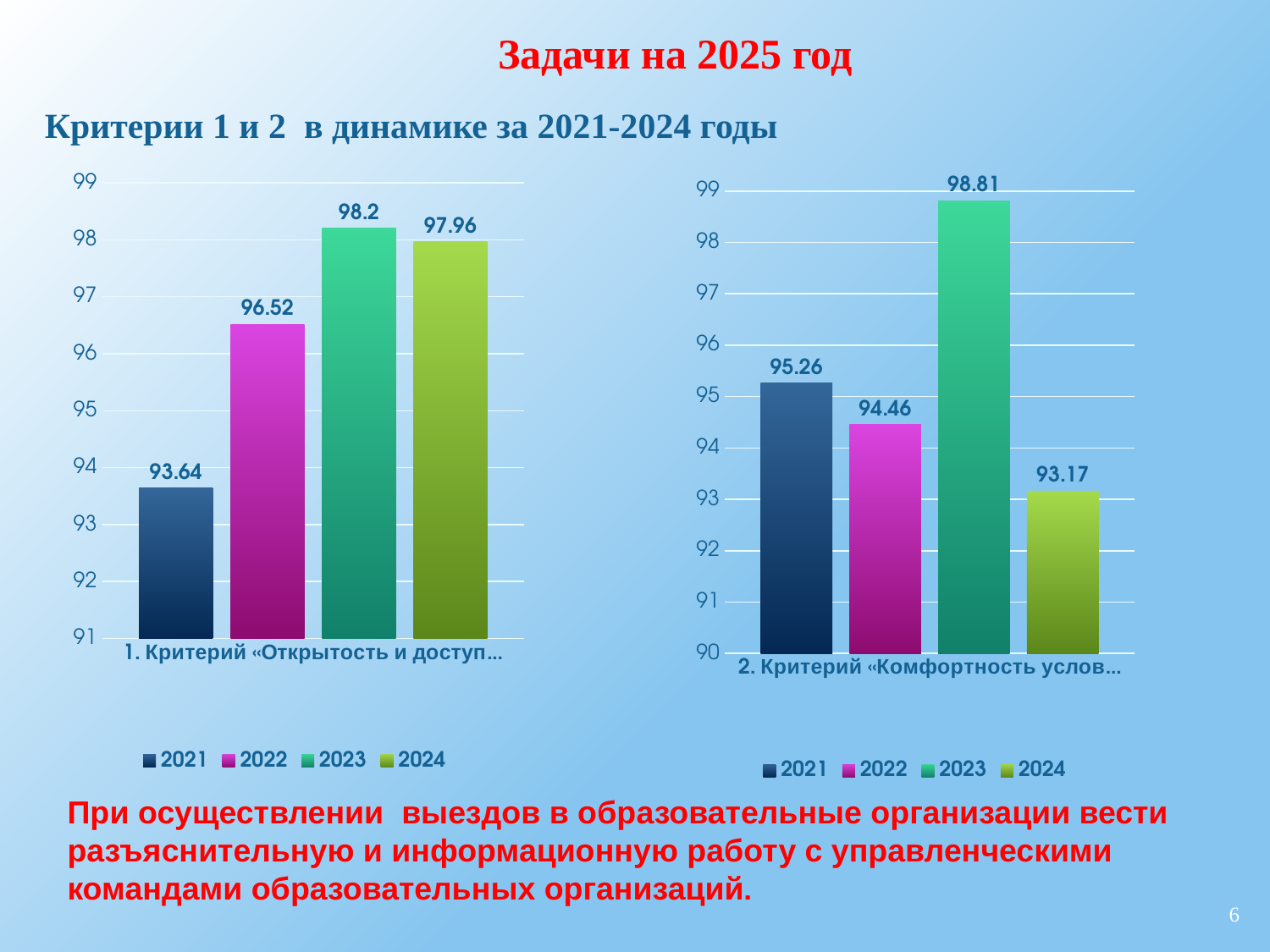

Задачи на 2025 год
# Критерии 1 и 2  в динамике за 2021-2024 годы

### Chart

| Category | 2021 | 2022 | 2023 | 2024 |
|---|---|---|---|---|
| 1. Критерий «Открытость и доступность информации об организации» | 93.64 | 96.51768421052628 | 98.2 | 97.96366790246704 |

### Chart

| Category | 2021 | 2022 | 2023 | 2024 |
|---|---|---|---|---|
| 2. Критерий «Комфортность условий осуществления образовательной деятельности» | 95.26 | 94.45642105263158 | 98.81 | 93.16586007189082 |
При осуществлении  выездов в образовательные организации вести разъяснительную и информационную работу с управленческими командами образовательных организаций.
6